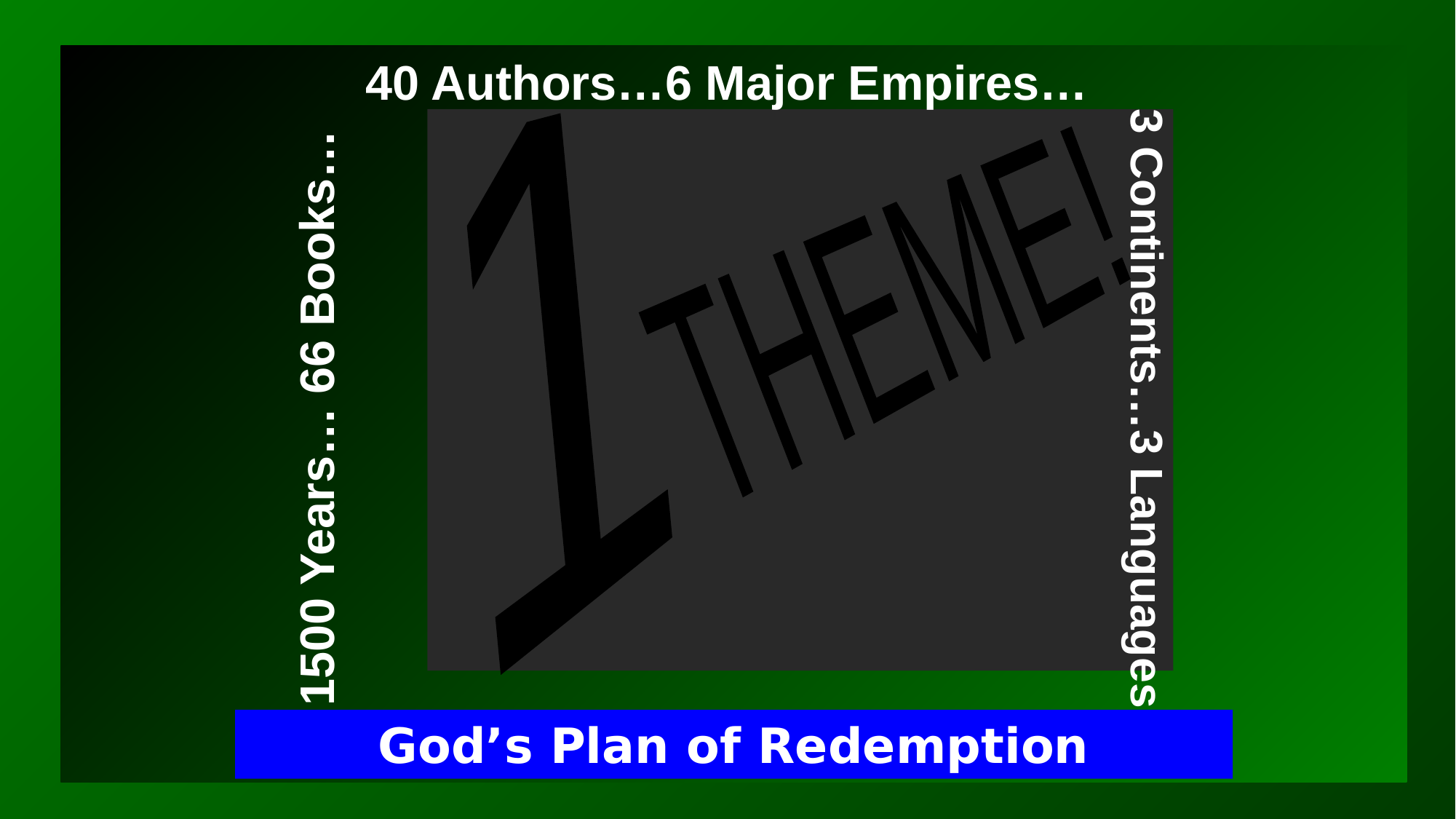

40 Authors…6 Major Empires…

1
THEME!
1500 Years… 66 Books…
3 Continents…3 Languages

God’s Plan of Redemption